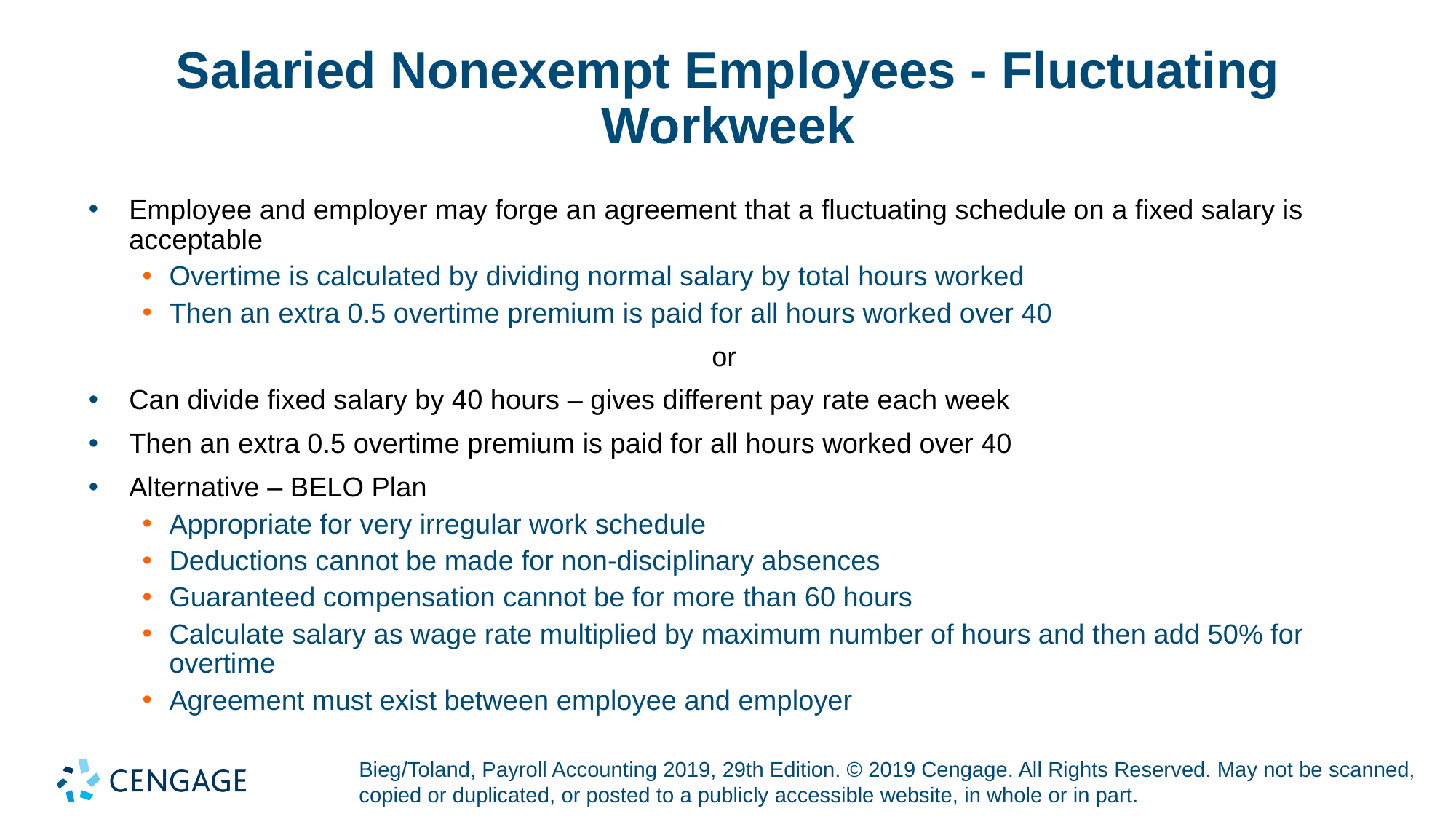

# Salaried Nonexempt Employees - Fluctuating Workweek
Employee and employer may forge an agreement that a fluctuating schedule on a fixed salary is acceptable
Overtime is calculated by dividing normal salary by total hours worked
Then an extra 0.5 overtime premium is paid for all hours worked over 40
or
Can divide fixed salary by 40 hours – gives different pay rate each week
Then an extra 0.5 overtime premium is paid for all hours worked over 40
Alternative – BELO Plan
Appropriate for very irregular work schedule
Deductions cannot be made for non-disciplinary absences
Guaranteed compensation cannot be for more than 60 hours
Calculate salary as wage rate multiplied by maximum number of hours and then add 50% for overtime
Agreement must exist between employee and employer